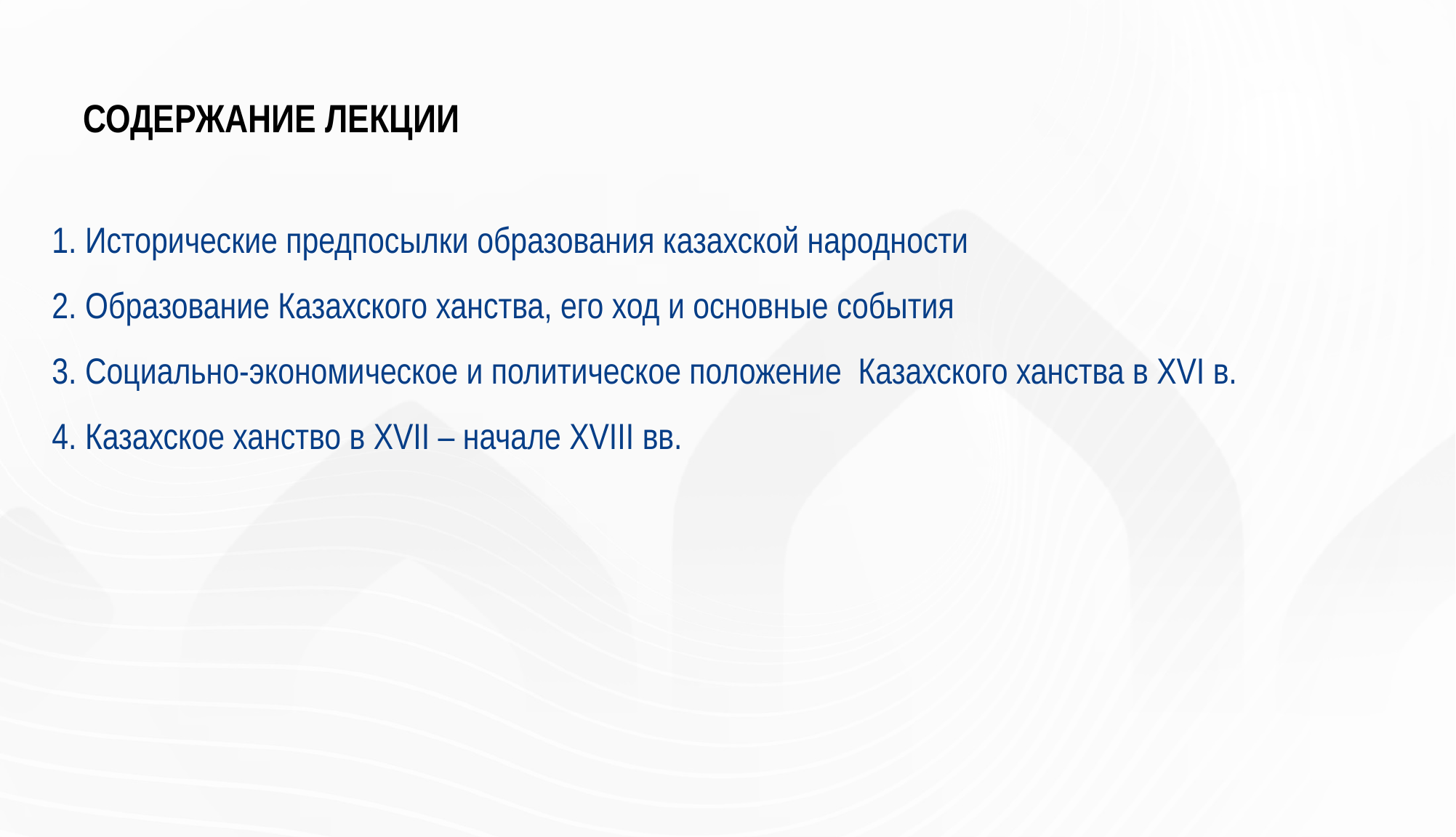

# СОДЕРЖАНИЕ ЛЕКЦИИ
1. Исторические предпосылки образования казахской народности
2. Образование Казахского ханства, его ход и основные события
3. Социально-экономическое и политическое положение  Казахского ханства в XVI в.
4. Казахское ханство в XVII – начале XVIII вв.